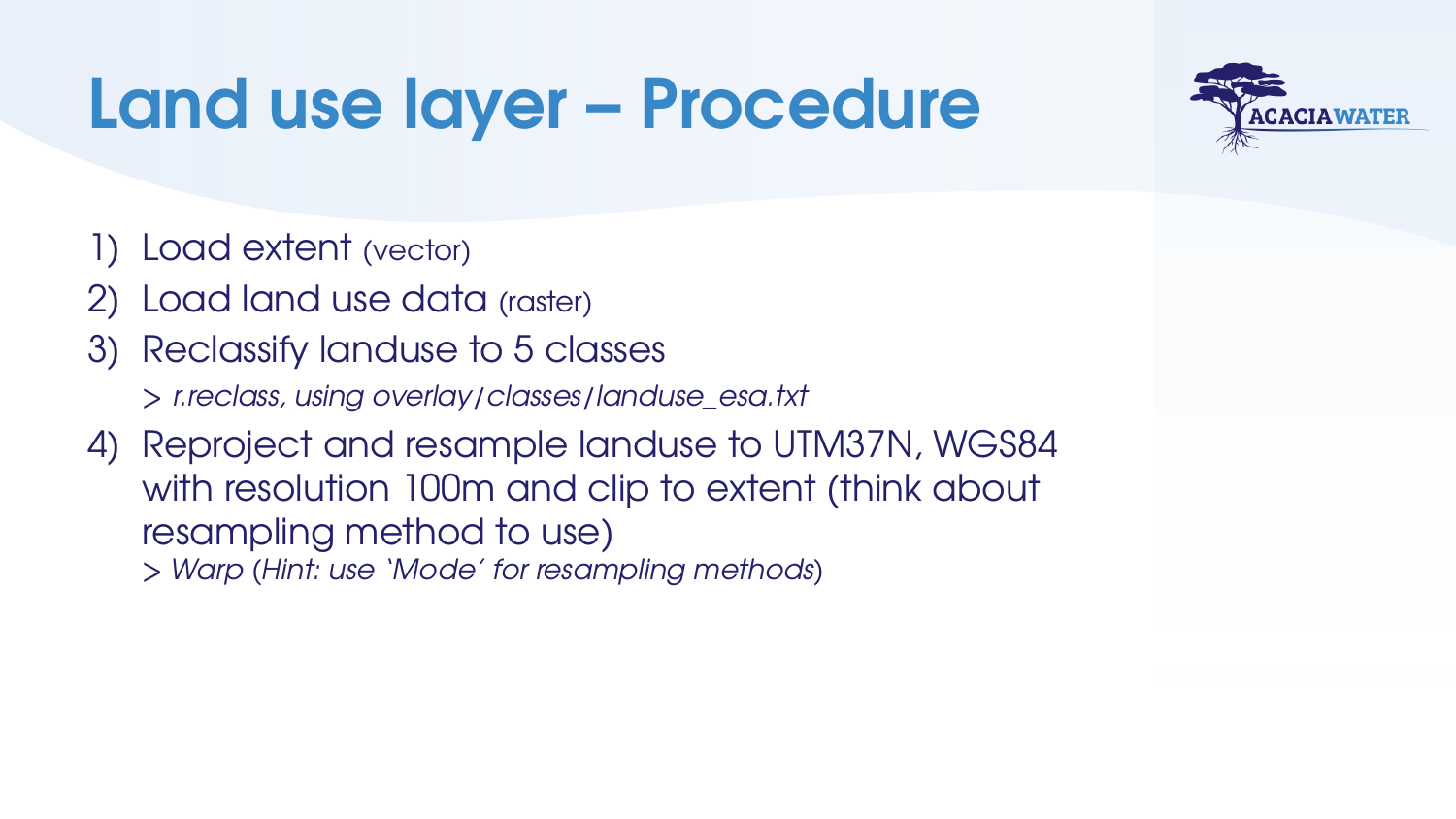

# Land use layer – Procedure
Load extent (vector)
Load land use data (raster)
Reclassify landuse to 5 classes
> r.reclass, using overlay/classes/landuse_esa.txt
Reproject and resample landuse to UTM37N, WGS84 with resolution 100m and clip to extent (think about resampling method to use)
> Warp (Hint: use ‘Mode’ for resampling methods)